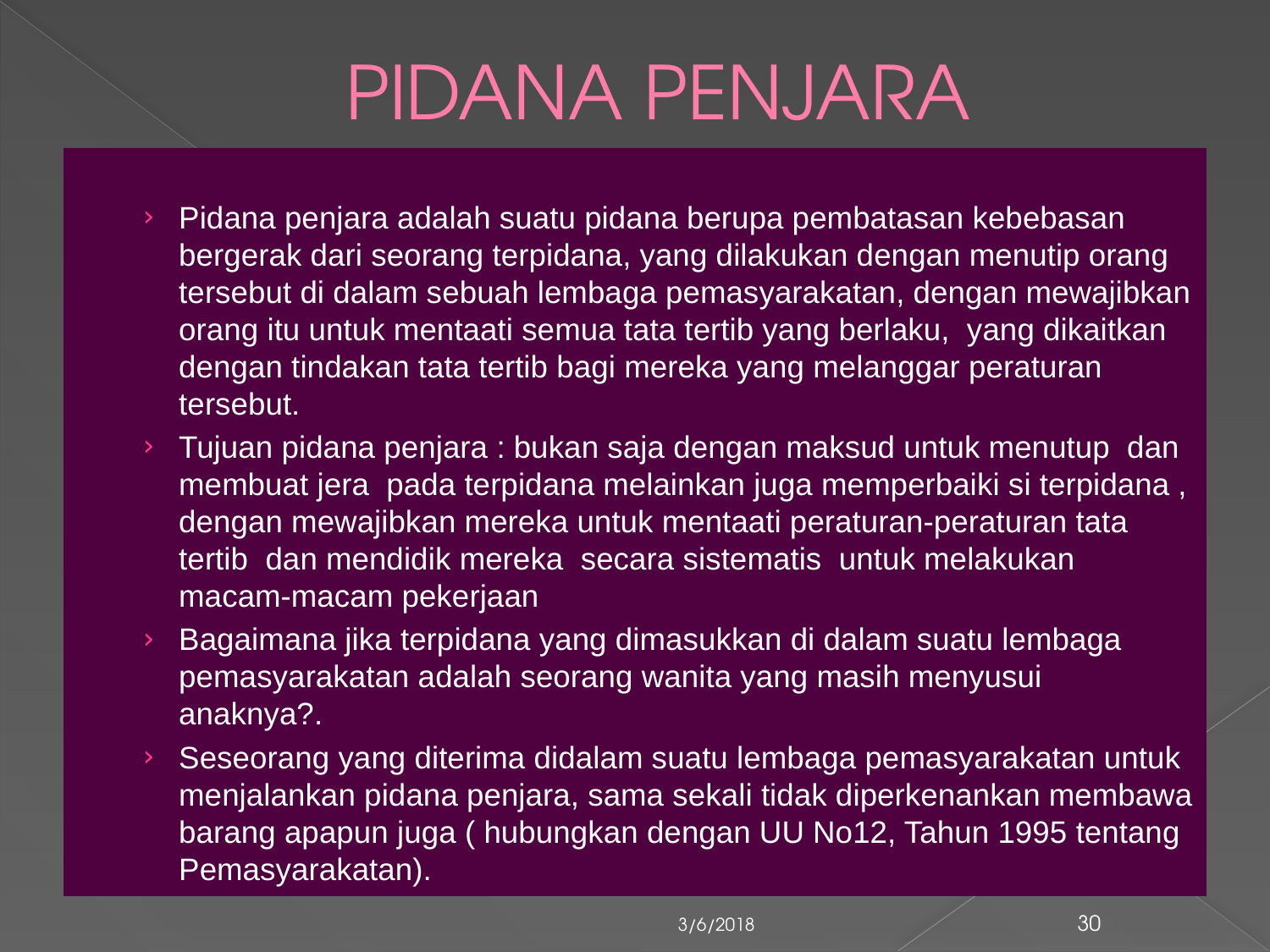

# PIDANA PENJARA

Pidana penjara adalah suatu pidana berupa pembatasan kebebasan bergerak dari seorang terpidana, yang dilakukan dengan menutip orang tersebut di dalam sebuah lembaga pemasyarakatan, dengan mewajibkan orang itu untuk mentaati semua tata tertib yang berlaku,  yang dikaitkan dengan tindakan tata tertib bagi mereka yang melanggar peraturan tersebut.
Tujuan pidana penjara : bukan saja dengan maksud untuk menutup  dan membuat jera  pada terpidana melainkan juga memperbaiki si terpidana , dengan mewajibkan mereka untuk mentaati peraturan-peraturan tata tertib  dan mendidik mereka  secara sistematis  untuk melakukan macam-macam pekerjaan
Bagaimana jika terpidana yang dimasukkan di dalam suatu lembaga pemasyarakatan adalah seorang wanita yang masih menyusui anaknya?.
Seseorang yang diterima didalam suatu lembaga pemasyarakatan untuk menjalankan pidana penjara, sama sekali tidak diperkenankan membawa barang apapun juga ( hubungkan dengan UU No12, Tahun 1995 tentang Pemasyarakatan).

3/6/2018
30